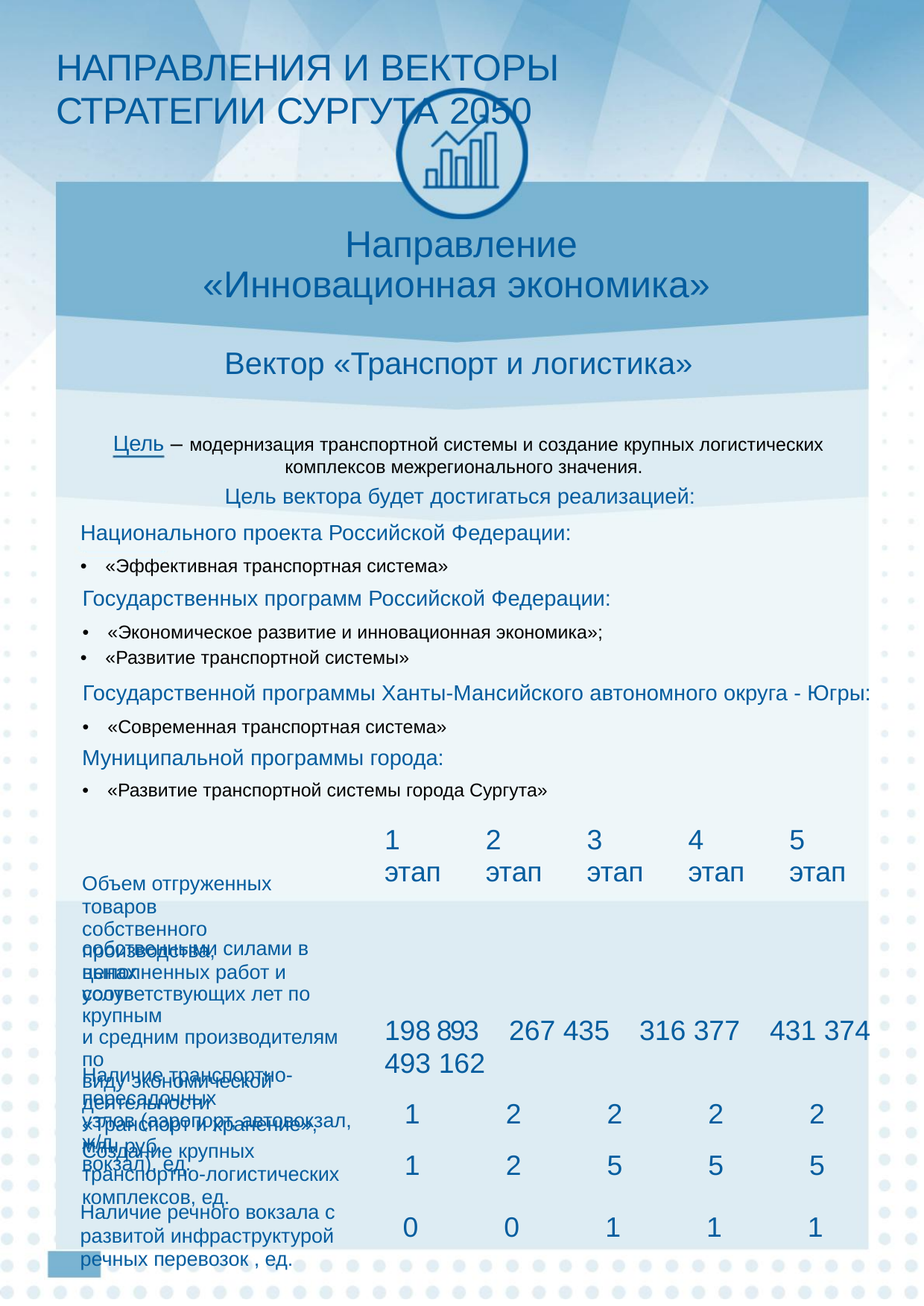

НАПРАВЛЕНИЯ И ВЕКТОРЫ СТРАТЕГИИ СУРГУТА 2050
ФЛАГМАНСКИЕ ПРОЕКТЫ
СУРГУТ 2050
«Сургут - транспортно-логистический хаб»
Цель – содействие созданию 5-ти крупных транспортно-логистических комплексов на
территории города Сургута.
Направление
«Инновационная экономика»
Проектом предлагается формирование крупных транспортно-логистических комплексов
интегрированных в региональную и федеральную систему перевозок.
Вектор «Транспорт и логистика»
Цель – модернизация транспортной системы и создание крупных логистических
комплексов межрегионального значения.
Национального проекта Российской Федерации:
• «Эффективная транспортная система»
Государственных программ Российской Федерации:
• «Экономическое развитие и инновационная экономика»;
• «Развитие транспортной системы»
Государственной программы Ханты-Мансийского автономного округа - Югры:
• «Современная транспортная система»
Муниципальной программы города:
• «Развитие транспортной системы города Сургута»
1 этап
2 этап
3 этап
4 этап
5 этап
Объем отгруженных товаров
собственного производства,
выполненных работ и услуг
собственными силами в ценах
соответствующих лет по крупным
и средним производителям по
виду экономической деятельности
«Транспорт и хранение», млн руб.
198 893 267 435 316 377 431 374 493 162
Наличие транспортно-пересадочных
узлов (аэропорт, автовокзал, ж/д
вокзал), ед.
1
2
2
2
2
Цель вектора будет достигаться реализацией:

Создание крупных транспортно-логистических комплексов, ед.
1
2
5
5
5
Наличие речного вокзала с развитой инфраструктурой речных перевозок , ед.
0
0
1
1
1

44
45